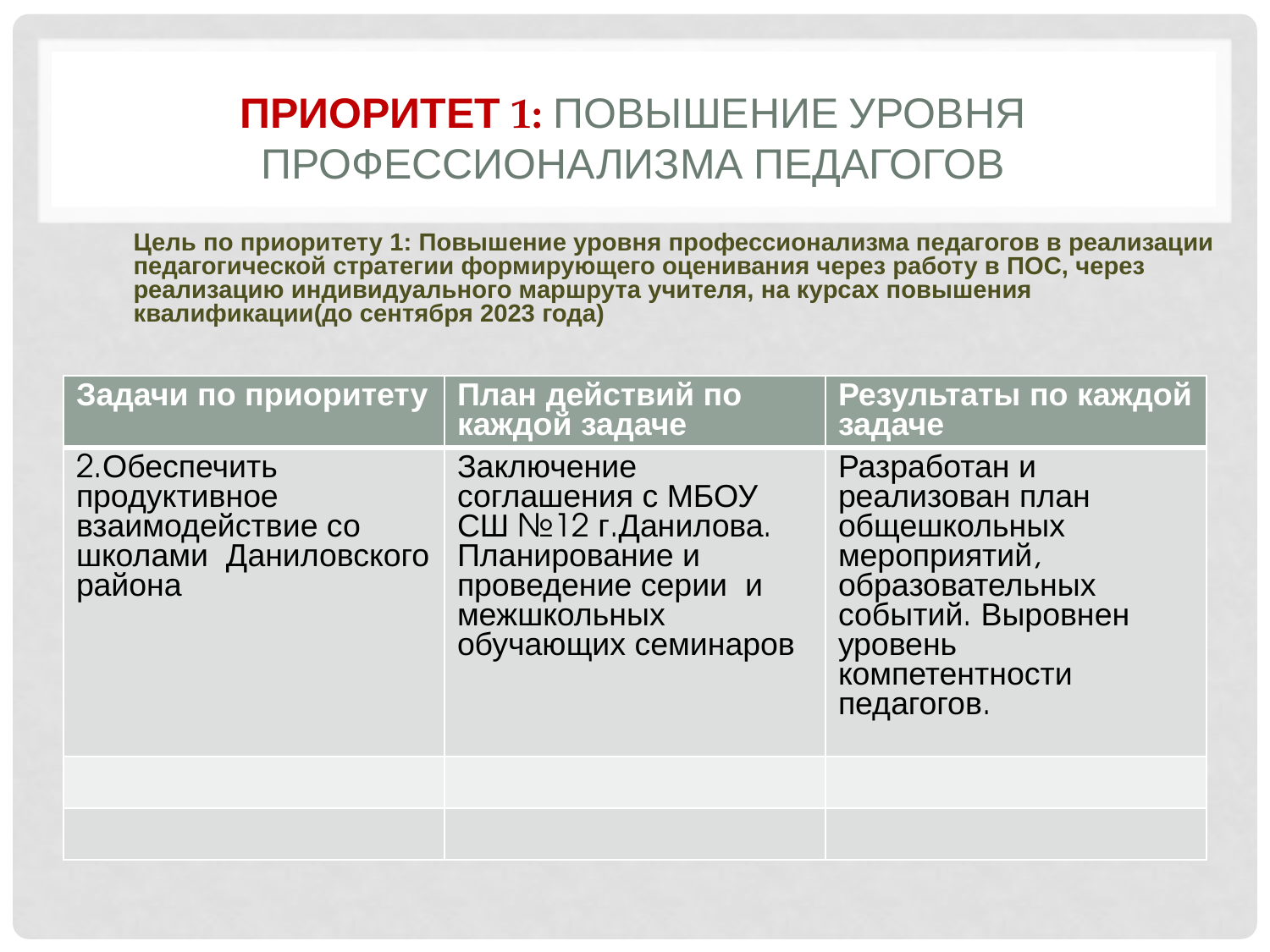

# Приоритет 1: Повышение уровня профессионализма педагогов
Цель по приоритету 1: Повышение уровня профессионализма педагогов в реализации педагогической стратегии формирующего оценивания через работу в ПОС, через реализацию индивидуального маршрута учителя, на курсах повышения квалификации(до сентября 2023 года)

| Задачи по приоритету | План действий по каждой задаче | Результаты по каждой задаче |
| --- | --- | --- |
| 2.Обеспечить продуктивное взаимодействие со школами Даниловского района | Заключение соглашения с МБОУ СШ №12 г.Данилова. Планирование и проведение серии и межшкольных обучающих семинаров | Разработан и реализован план общешкольных мероприятий, образовательных событий. Выровнен уровень компетентности педагогов. |
|  |  |  |
|  |  |  |